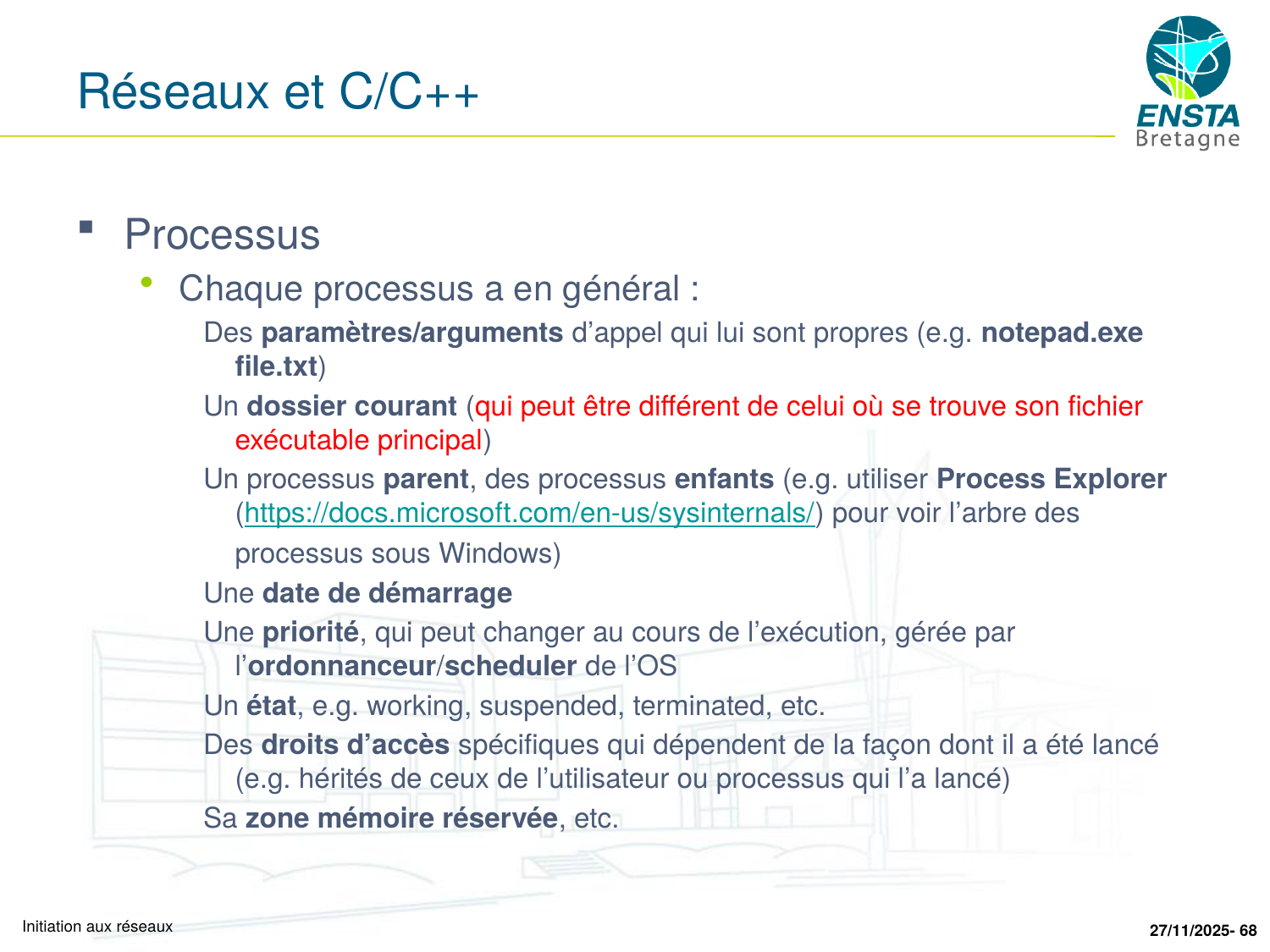

# Réseaux et C/C++
Processus
Chaque processus a en général :
Des paramètres/arguments d’appel qui lui sont propres (e.g. notepad.exe file.txt)
Un dossier courant (qui peut être différent de celui où se trouve son fichier exécutable principal)
Un processus parent, des processus enfants (e.g. utiliser Process Explorer (https://docs.microsoft.com/en-us/sysinternals/) pour voir l’arbre des processus sous Windows)
Une date de démarrage
Une priorité, qui peut changer au cours de l’exécution, gérée par l’ordonnanceur/scheduler de l’OS
Un état, e.g. working, suspended, terminated, etc.
Des droits d’accès spécifiques qui dépendent de la façon dont il a été lancé (e.g. hérités de ceux de l’utilisateur ou processus qui l’a lancé)
Sa zone mémoire réservée, etc.